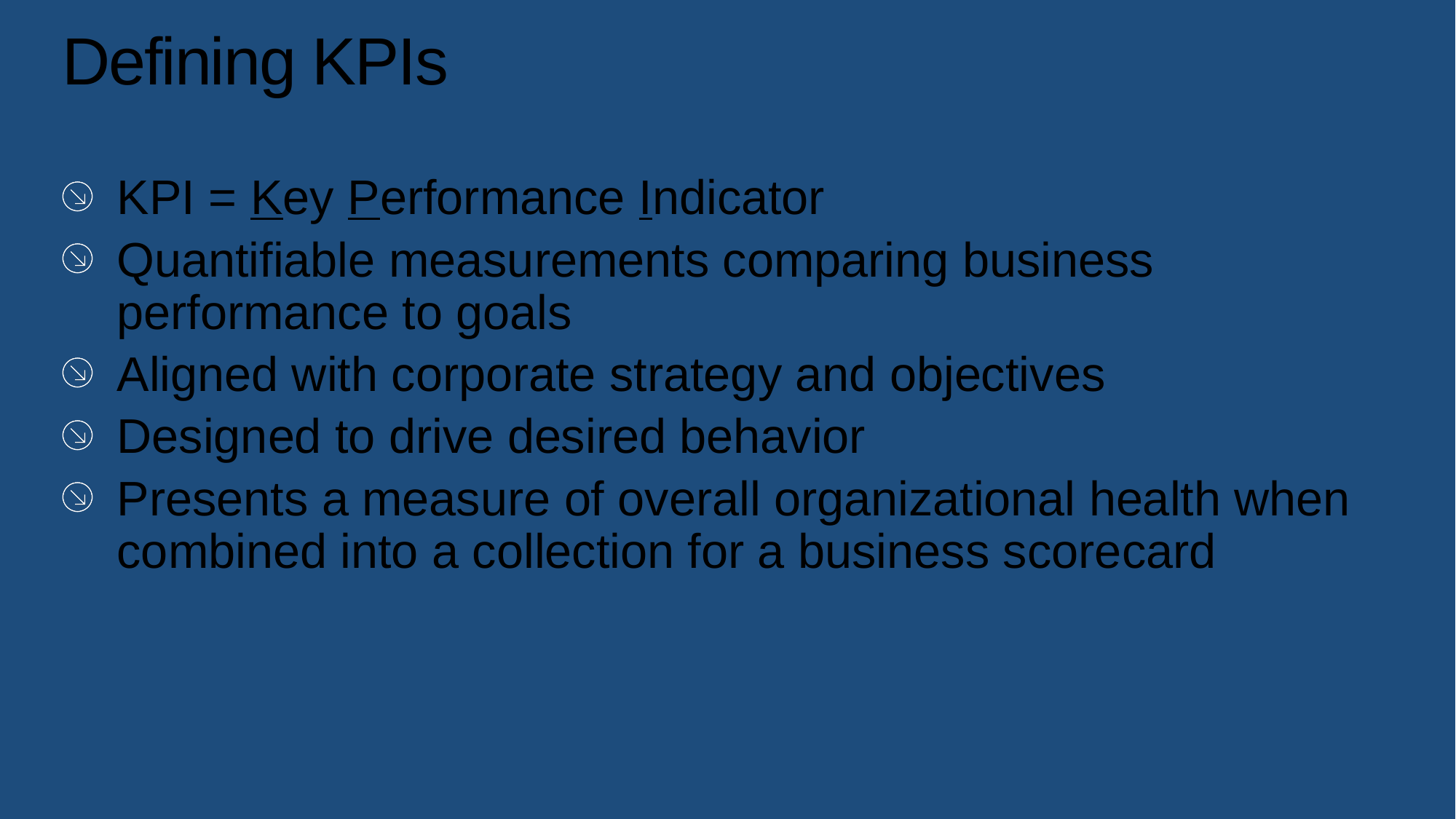

# Defining KPIs
KPI = Key Performance Indicator
Quantifiable measurements comparing business performance to goals
Aligned with corporate strategy and objectives
Designed to drive desired behavior
Presents a measure of overall organizational health when combined into a collection for a business scorecard